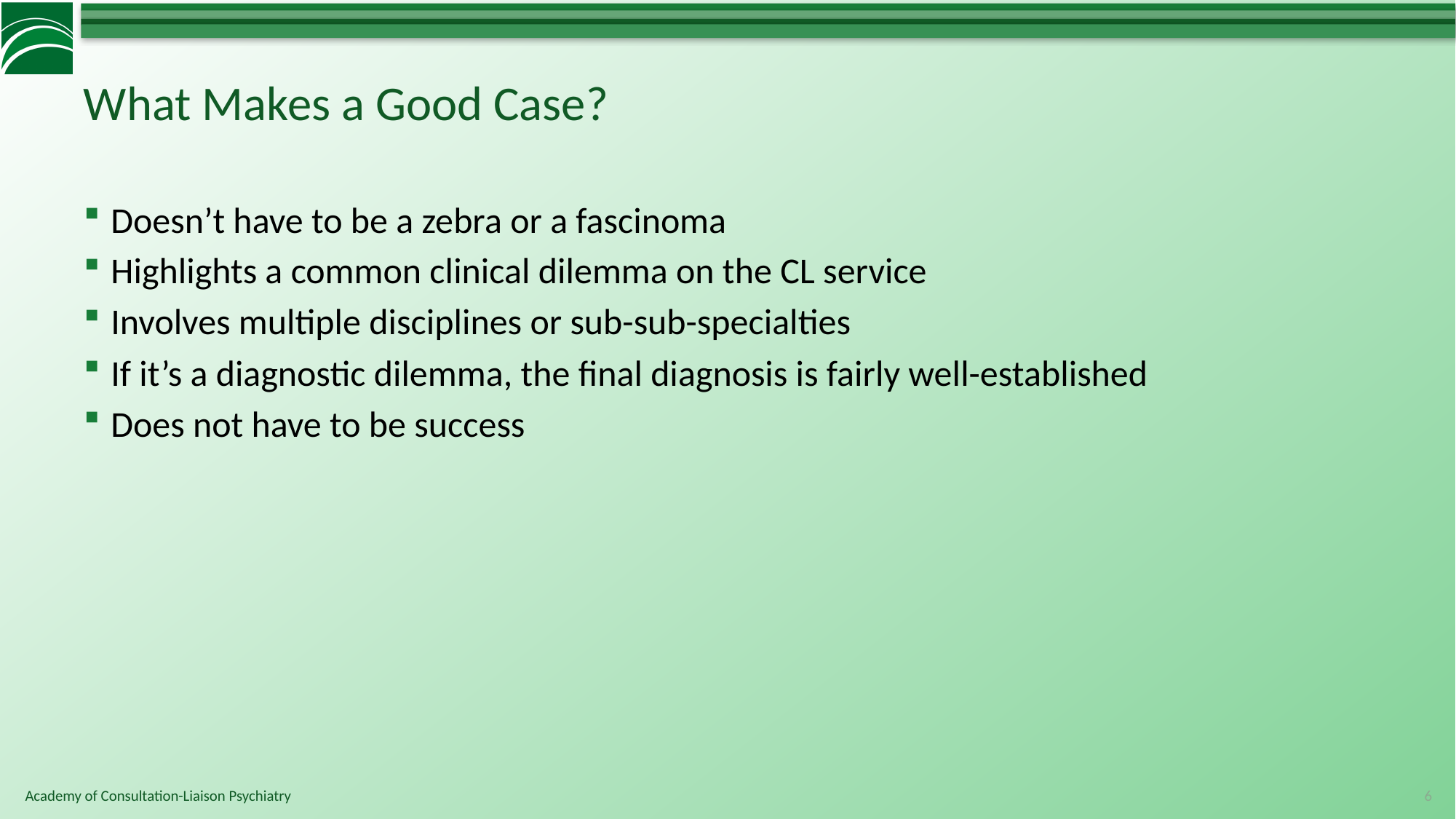

# What Makes a Good Case?
Doesn’t have to be a zebra or a fascinoma
Highlights a common clinical dilemma on the CL service
Involves multiple disciplines or sub-sub-specialties
If it’s a diagnostic dilemma, the final diagnosis is fairly well-established
Does not have to be success

6